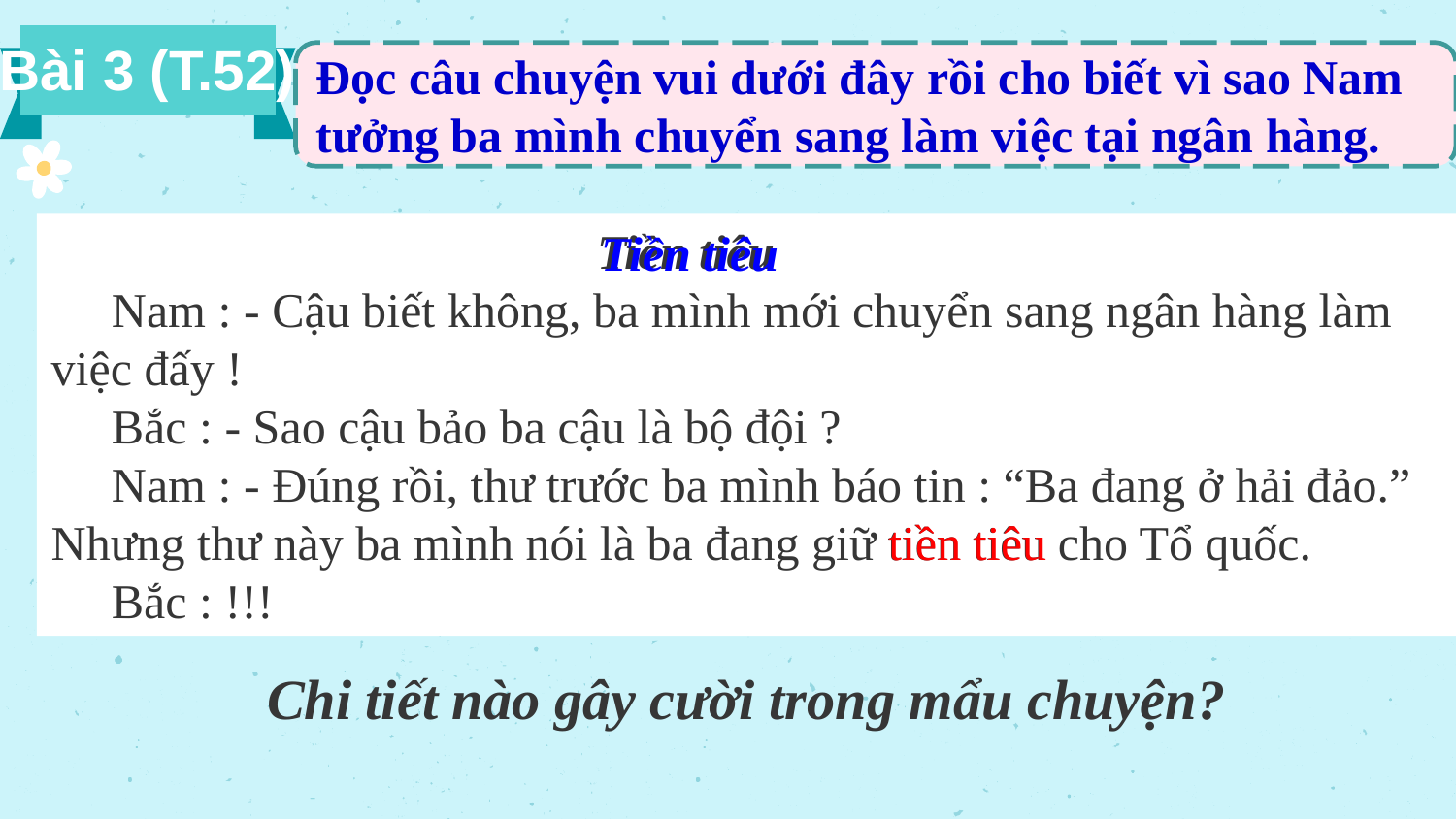

Bài 3 (T.52)
Đọc câu chuyện vui dưới đây rồi cho biết vì sao Nam tưởng ba mình chuyển sang làm việc tại ngân hàng.

                                             Tiền tiêu
     Nam : - Cậu biết không, ba mình mới chuyển sang ngân hàng làm việc đấy !
     Bắc : - Sao cậu bảo ba cậu là bộ đội ?
     Nam : - Đúng rồi, thư trước ba mình báo tin : “Ba đang ở hải đảo.” Nhưng thư này ba mình nói là ba đang giữ tiền tiêu cho Tổ quốc.
     Bắc : !!!
Tiền tiêu
tiền tiêu
Chi tiết nào gây cười trong mẩu chuyện?